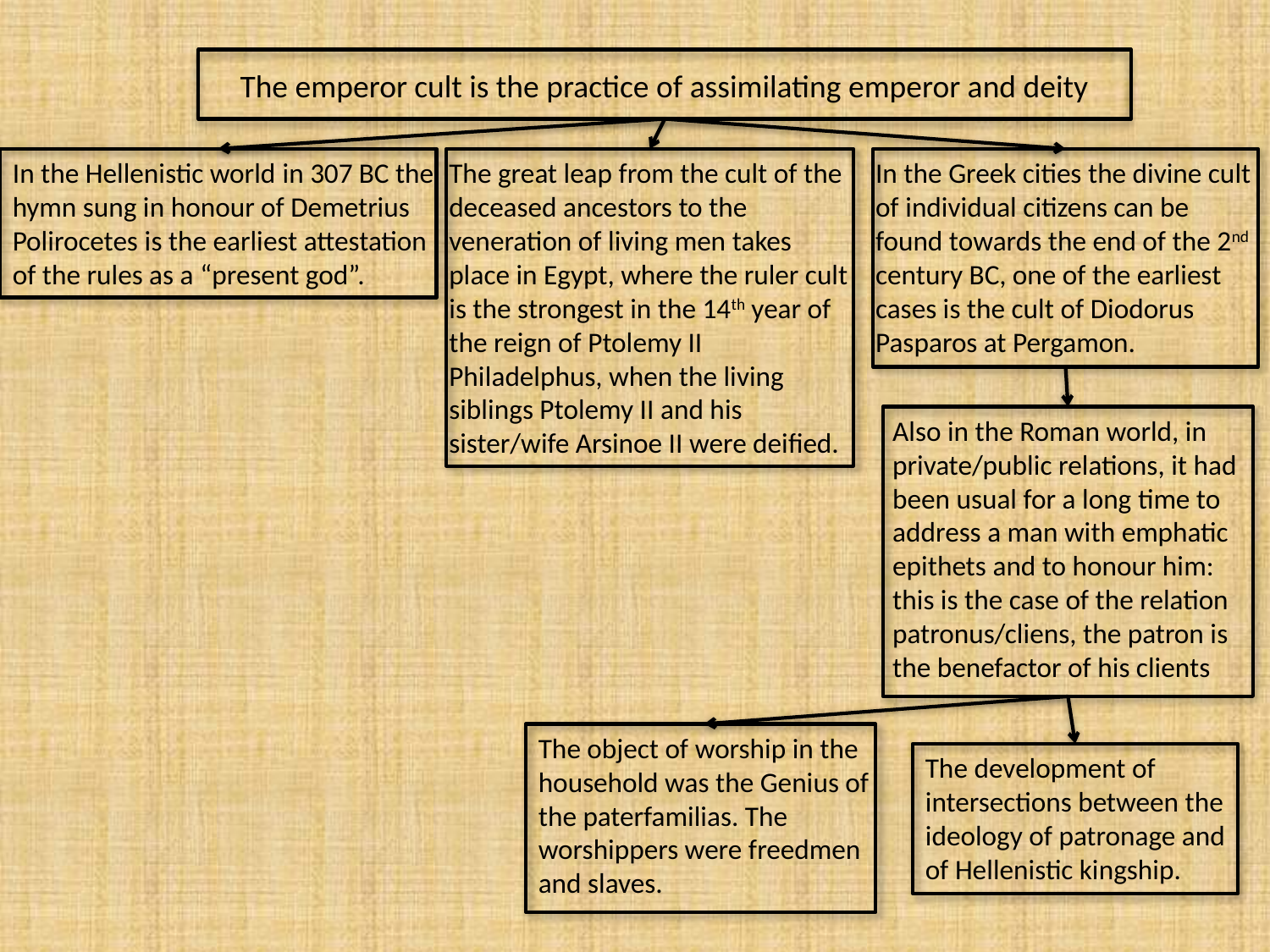

The emperor cult is the practice of assimilating emperor and deity
In the Hellenistic world in 307 BC the hymn sung in honour of Demetrius Polirocetes is the earliest attestation of the rules as a “present god”.

The great leap from the cult of the deceased ancestors to the veneration of living men takes place in Egypt, where the ruler cult is the strongest in the 14th year of the reign of Ptolemy II Philadelphus, when the living siblings Ptolemy II and his sister/wife Arsinoe II were deified.

In the Greek cities the divine cult of individual citizens can be found towards the end of the 2nd century BC, one of the earliest cases is the cult of Diodorus Pasparos at Pergamon.

Also in the Roman world, in private/public relations, it had been usual for a long time to address a man with emphatic epithets and to honour him: this is the case of the relation patronus/cliens, the patron is the benefactor of his clients

The object of worship in the household was the Genius of the paterfamilias. The worshippers were freedmen and slaves.
The development of intersections between the ideology of patronage and of Hellenistic kingship.